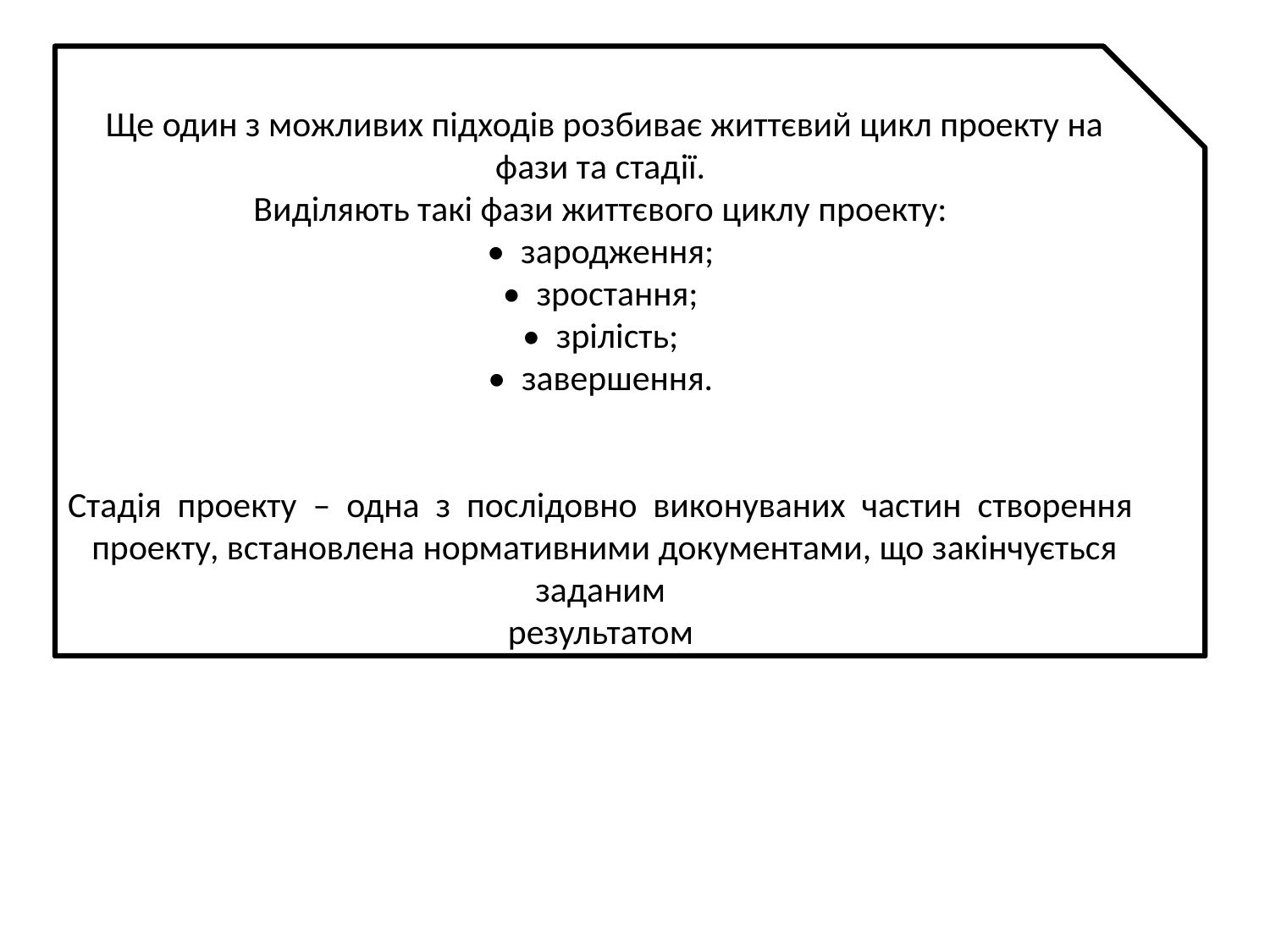

Ще один з можливих підходів розбиває життєвий цикл проекту на фази та стадії.
Виділяють такі фази життєвого циклу проекту:
•  зародження;
•  зростання;
•  зрілість;
•  завершення.

Стадія  проекту  –  одна  з  послідовно  виконуваних  частин  створення
проекту, встановлена нормативними документами, що закінчується заданим
результатом